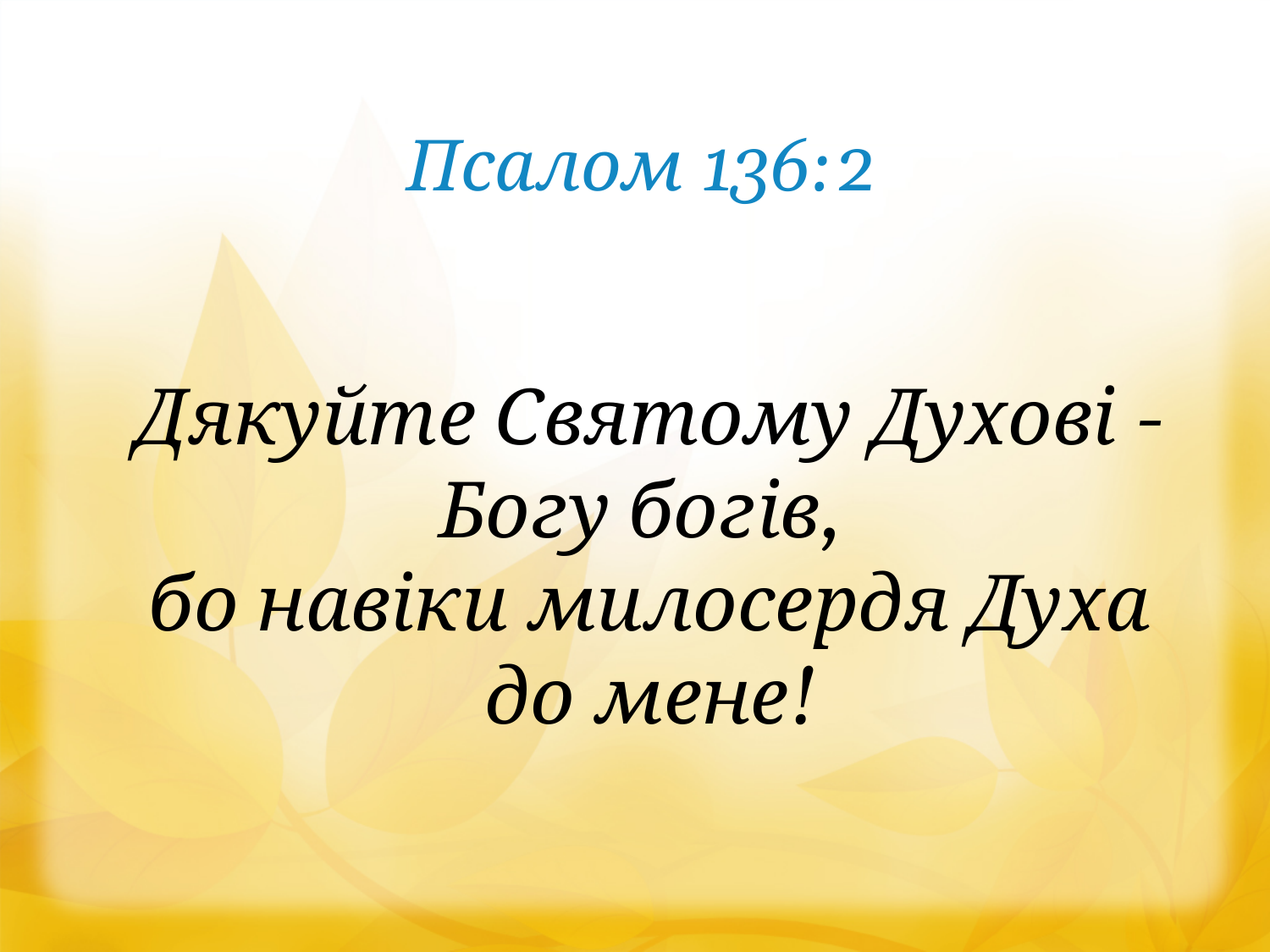

Псалом 136:2

Дякуйте Святому Духові - Богу богів,
бо навіки милосердя Духа
до мене!